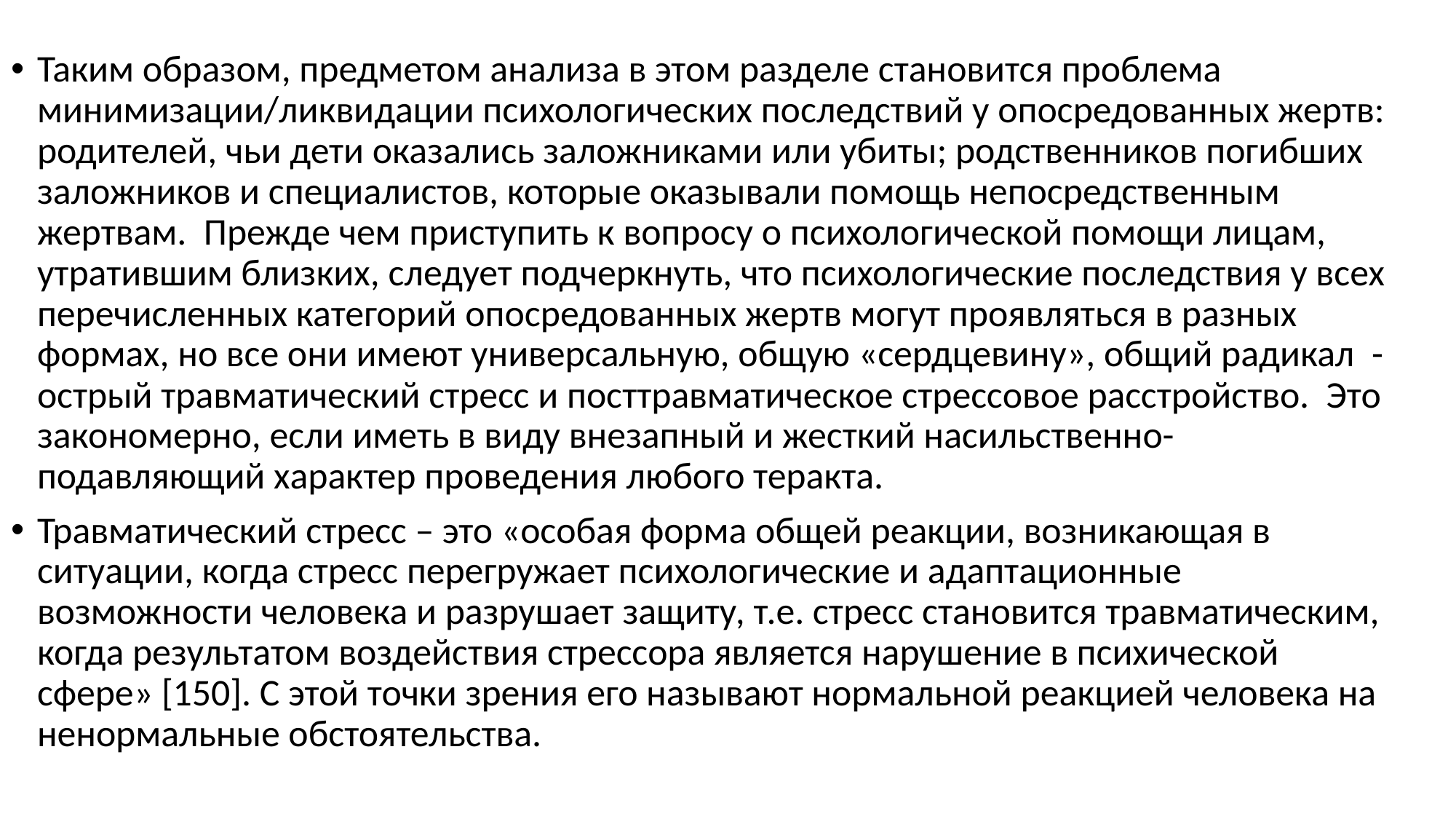

Таким образом, предметом анализа в этом разделе становится проблема минимизации/ликвидации психологических последствий у опосредованных жертв: родителей, чьи дети оказались заложниками или убиты; родственников погибших заложников и специалистов, которые оказывали помощь непосредственным жертвам.  Прежде чем приступить к вопросу о психологической помощи лицам, утратившим близких, следует подчеркнуть, что психологические последствия у всех перечисленных категорий опосредованных жертв могут проявляться в разных формах, но все они имеют универсальную, общую «сердцевину», общий радикал  -  острый травматический стресс и посттравматическое стрессовое расстройство.  Это закономерно, если иметь в виду внезапный и жесткий насильственно-подавляющий характер проведения любого теракта.
Травматический стресс – это «особая форма общей реакции, возникающая в ситуации, когда стресс перегружает психологические и адаптационные возможности человека и разрушает защиту, т.е. стресс становится травматическим, когда результатом воздействия стрессора является нарушение в психической сфере» [150]. С этой точки зрения его называют нормальной реакцией человека на ненормальные обстоятельства.